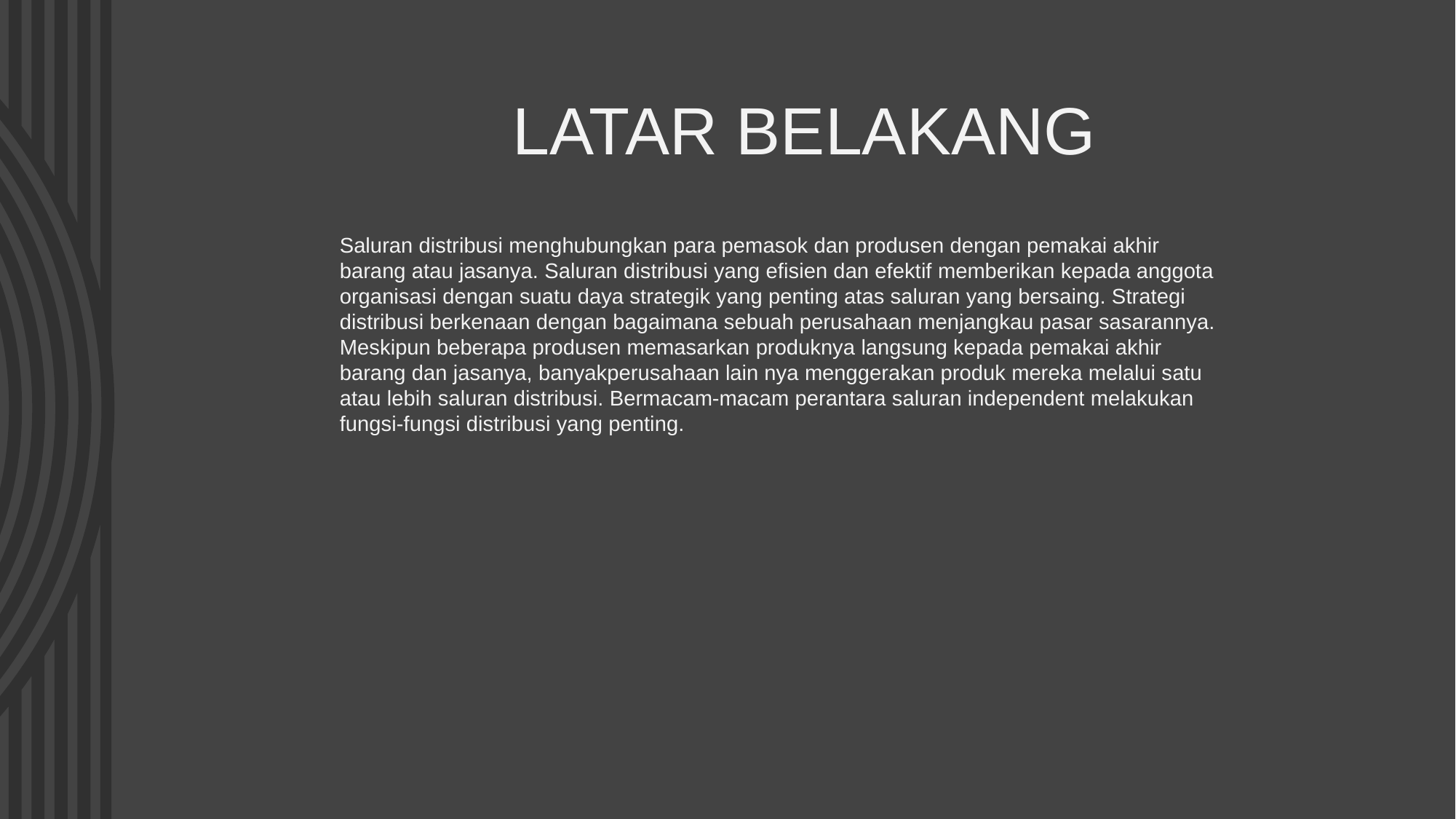

# LATAR BELAKANG
Saluran distribusi menghubungkan para pemasok dan produsen dengan pemakai akhir barang atau jasanya. Saluran distribusi yang efisien dan efektif memberikan kepada anggota organisasi dengan suatu daya strategik yang penting atas saluran yang bersaing. Strategi distribusi berkenaan dengan bagaimana sebuah perusahaan menjangkau pasar sasarannya. Meskipun beberapa produsen memasarkan produknya langsung kepada pemakai akhir barang dan jasanya, banyakperusahaan lain nya menggerakan produk mereka melalui satu atau lebih saluran distribusi. Bermacam-macam perantara saluran independent melakukan fungsi-fungsi distribusi yang penting.